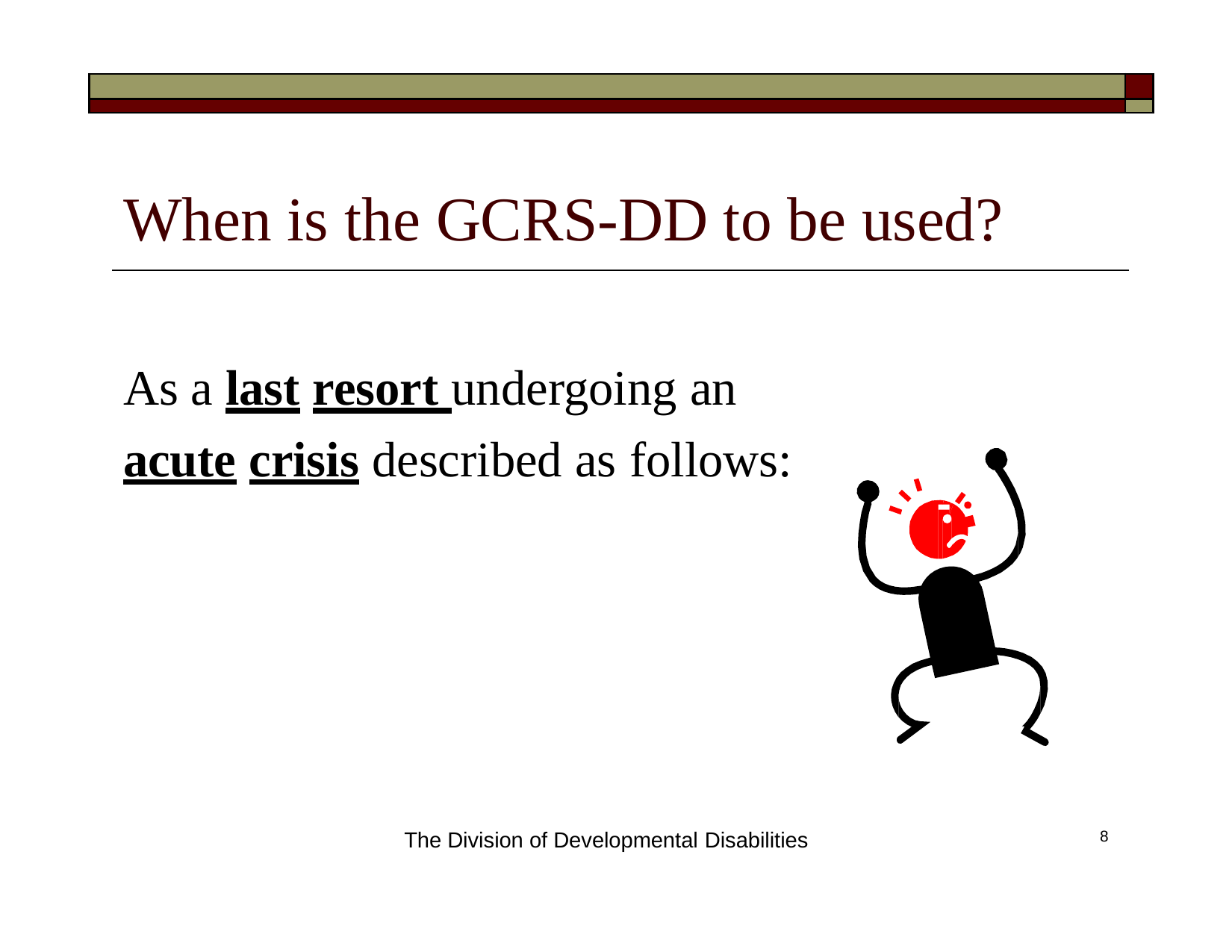

|  |  |
| --- | --- |
|  |  |
# When is the GCRS-DD to be used?
As a last resort undergoing an
acute crisis described as follows:

The Division of Developmental Disabilities
8